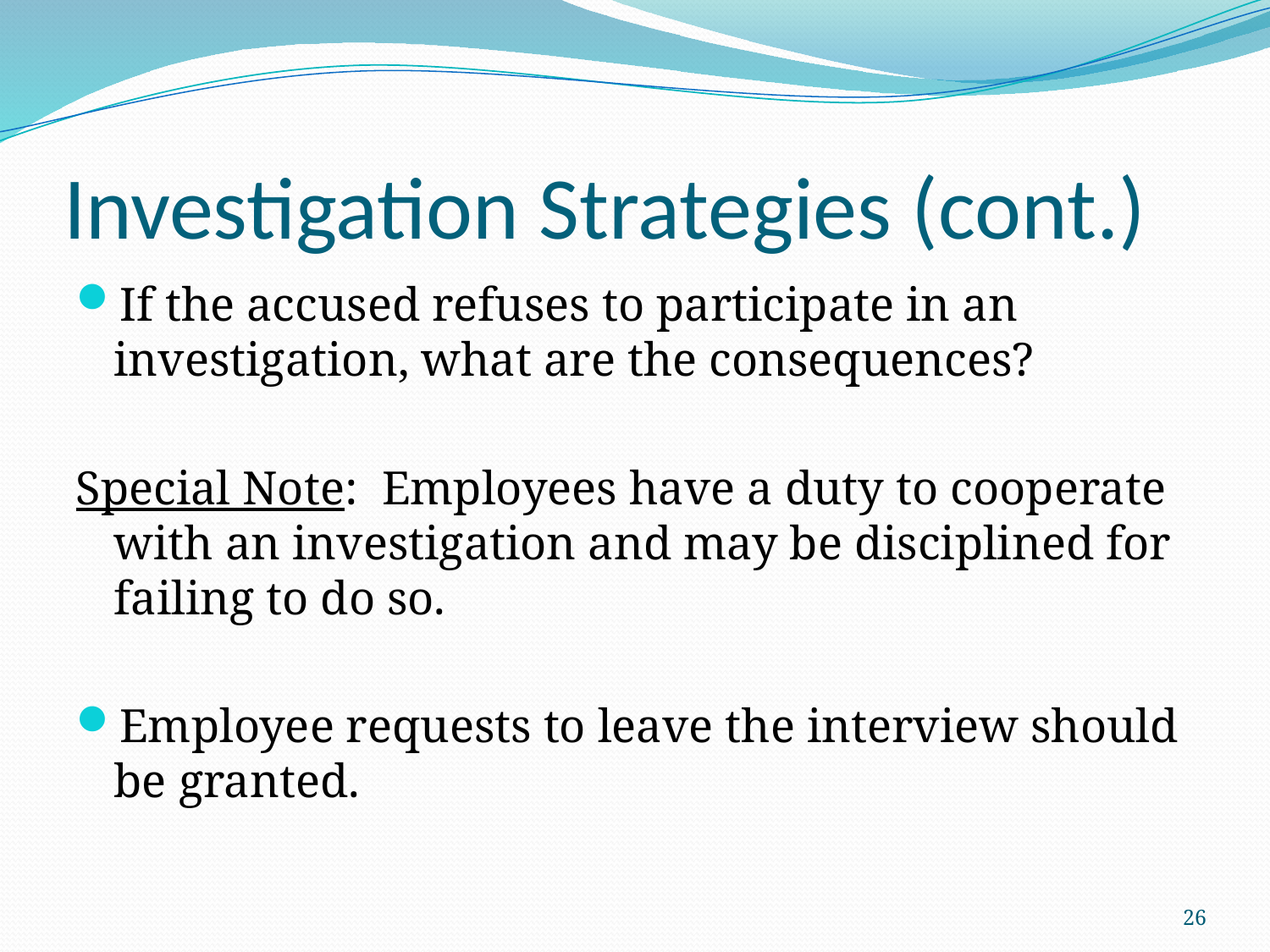

# Investigation Strategies (cont.)
If the accused refuses to participate in an investigation, what are the consequences?

Special Note:  Employees have a duty to cooperate with an investigation and may be disciplined for failing to do so.

Employee requests to leave the interview should be granted.

26